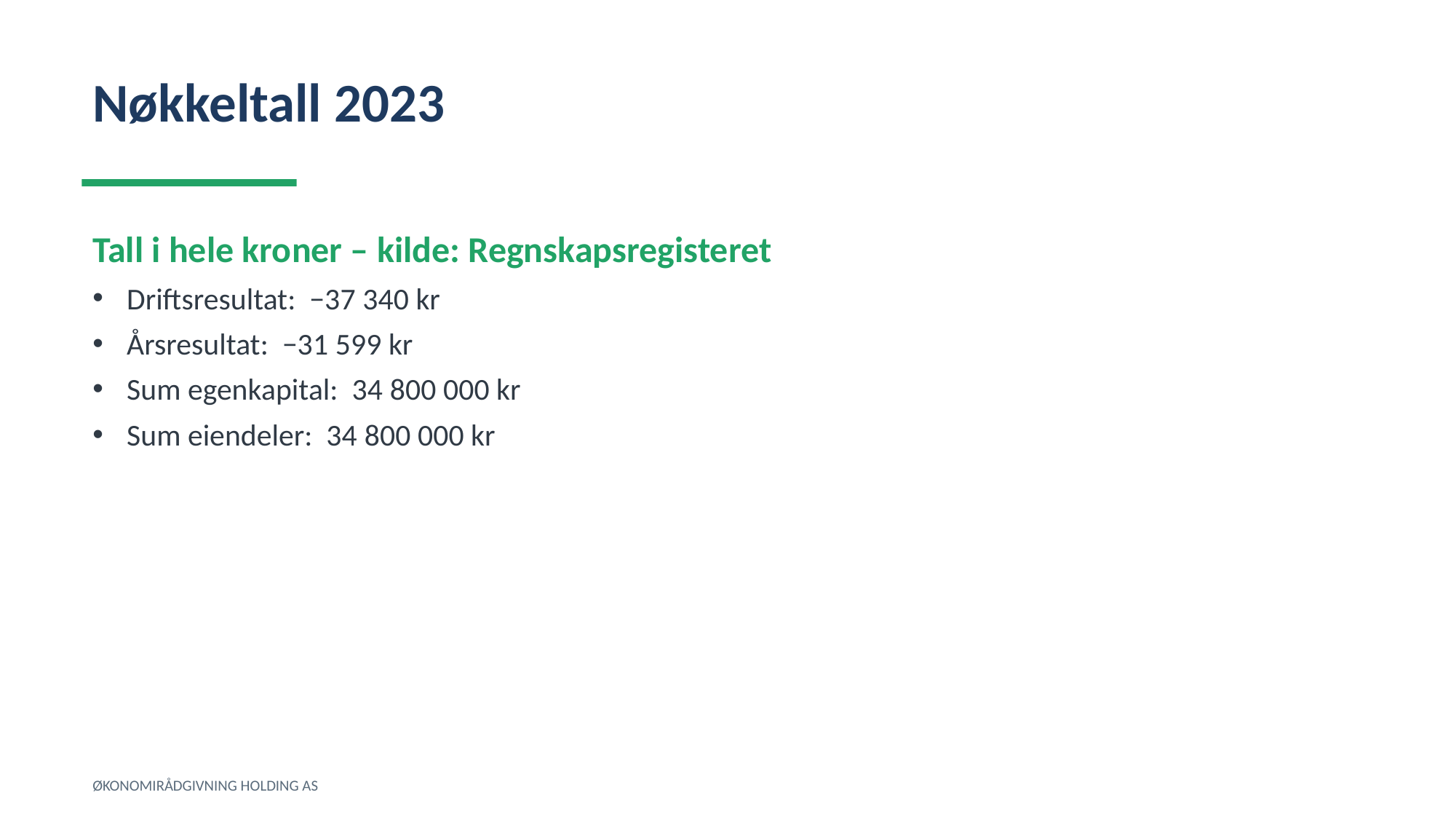

Nøkkeltall 2023

Tall i hele kroner – kilde: Regnskapsregisteret
Driftsresultat:  −37 340 kr
Årsresultat:  −31 599 kr
Sum egenkapital:  34 800 000 kr
Sum eiendeler:  34 800 000 kr
ØKONOMIRÅDGIVNING HOLDING AS